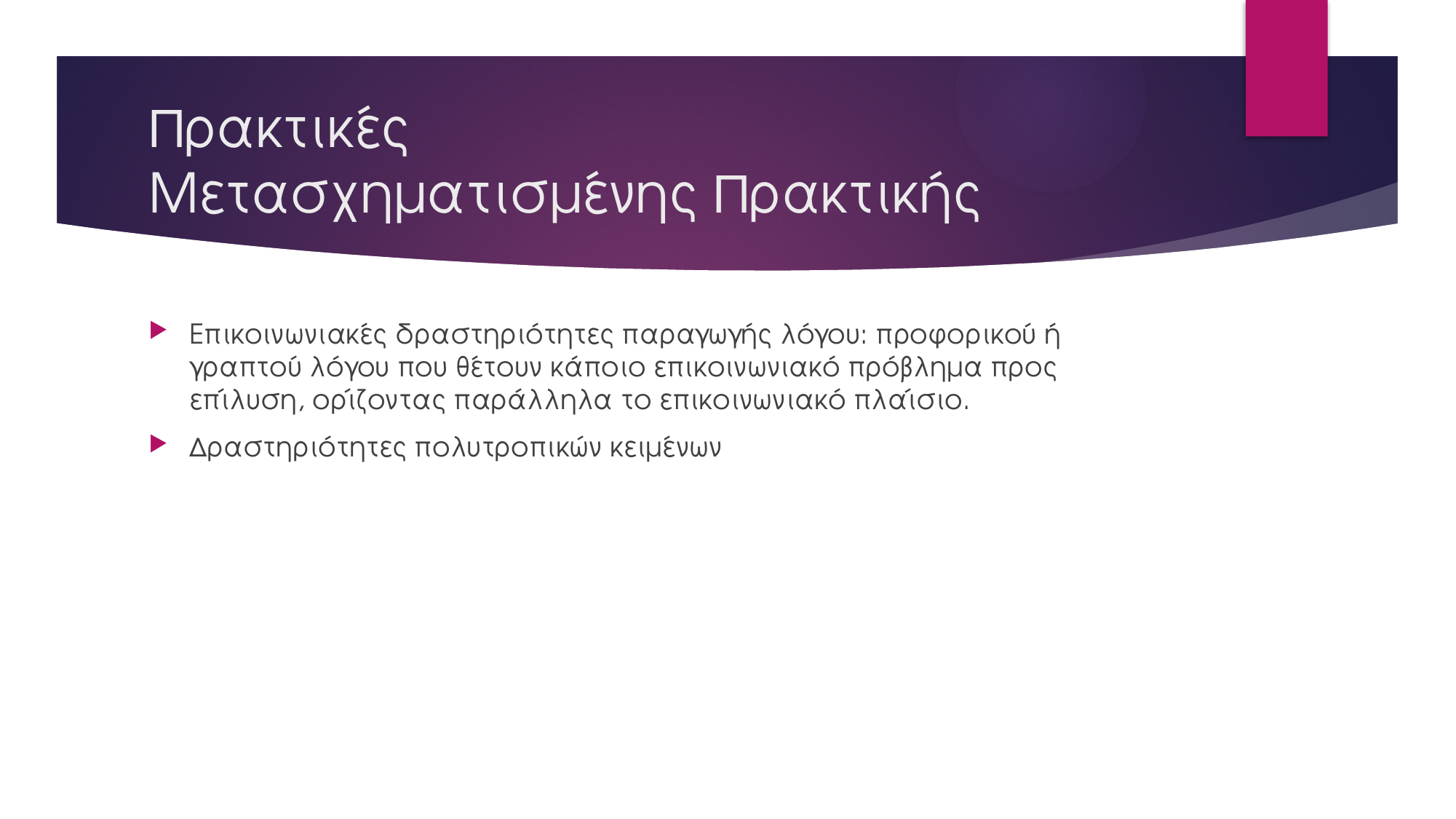

# Πρακτικές Μετασχηματισμένης Πρακτικής
Επικοινωνιακές δραστηριότητες παραγωγής λόγου: προφορικού ή γραπτού λόγου που θέτουν κάποιο επικοινωνιακό πρόβλημα προς επίλυση, ορίζοντας παράλληλα το επικοινωνιακό πλαίσιο.
Δραστηριότητες πολυτροπικών κειμένων